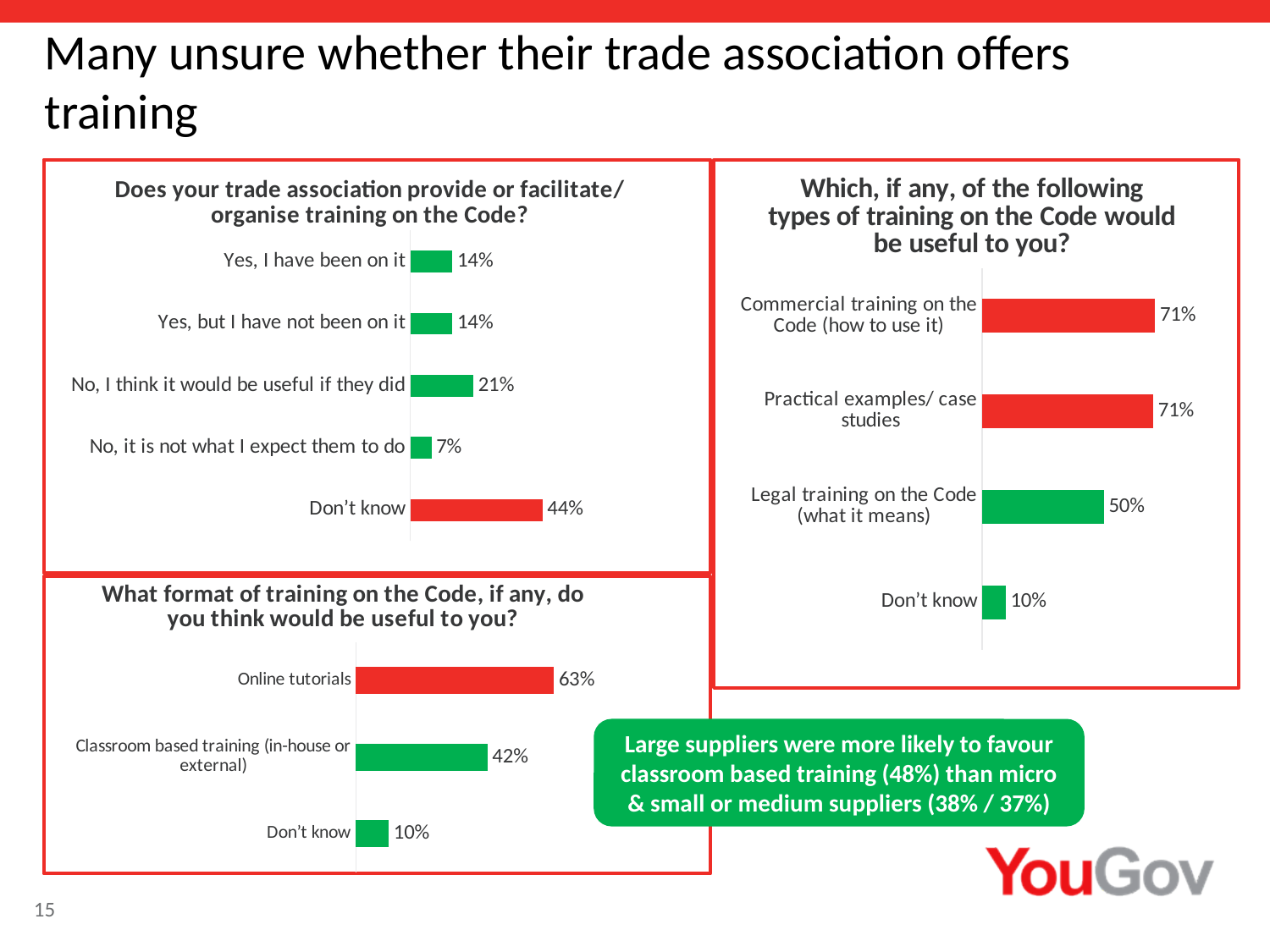

# Many unsure whether their trade association offers training

### Chart: Does your trade association provide or facilitate/ organise training on the Code?

| Category | 2016 |
|---|---|
| Yes, I have been on it | 0.14 |
| Yes, but I have not been on it | 0.14 |
| No, I think it would be useful if they did | 0.21 |
| No, it is not what I expect them to do | 0.07 |
| Don’t know | 0.44 |

### Chart: Which, if any, of the following types of training on the Code would be useful to you?

| Category | Which, if any, of the following types of training on the Code would be useful to you? |
|---|---|
| Commercial training on the Code (how to use it) | 0.7127 |
| Practical examples/ case studies | 0.7052 |
| Legal training on the Code (what it means) | 0.5019 |
| Don’t know | 0.097 |

### Chart: What format of training on the Code, if any, do you think would be useful to you?

| Category | What format of training on the Code, if any, do you think would be useful to you? |
|---|---|
| Online tutorials | 0.6325 |
| Classroom based training (in-house or external) | 0.4198 |
| Don’t know | 0.1045 |
Large suppliers were more likely to favour classroom based training (48%) than micro & small or medium suppliers (38% / 37%)
15